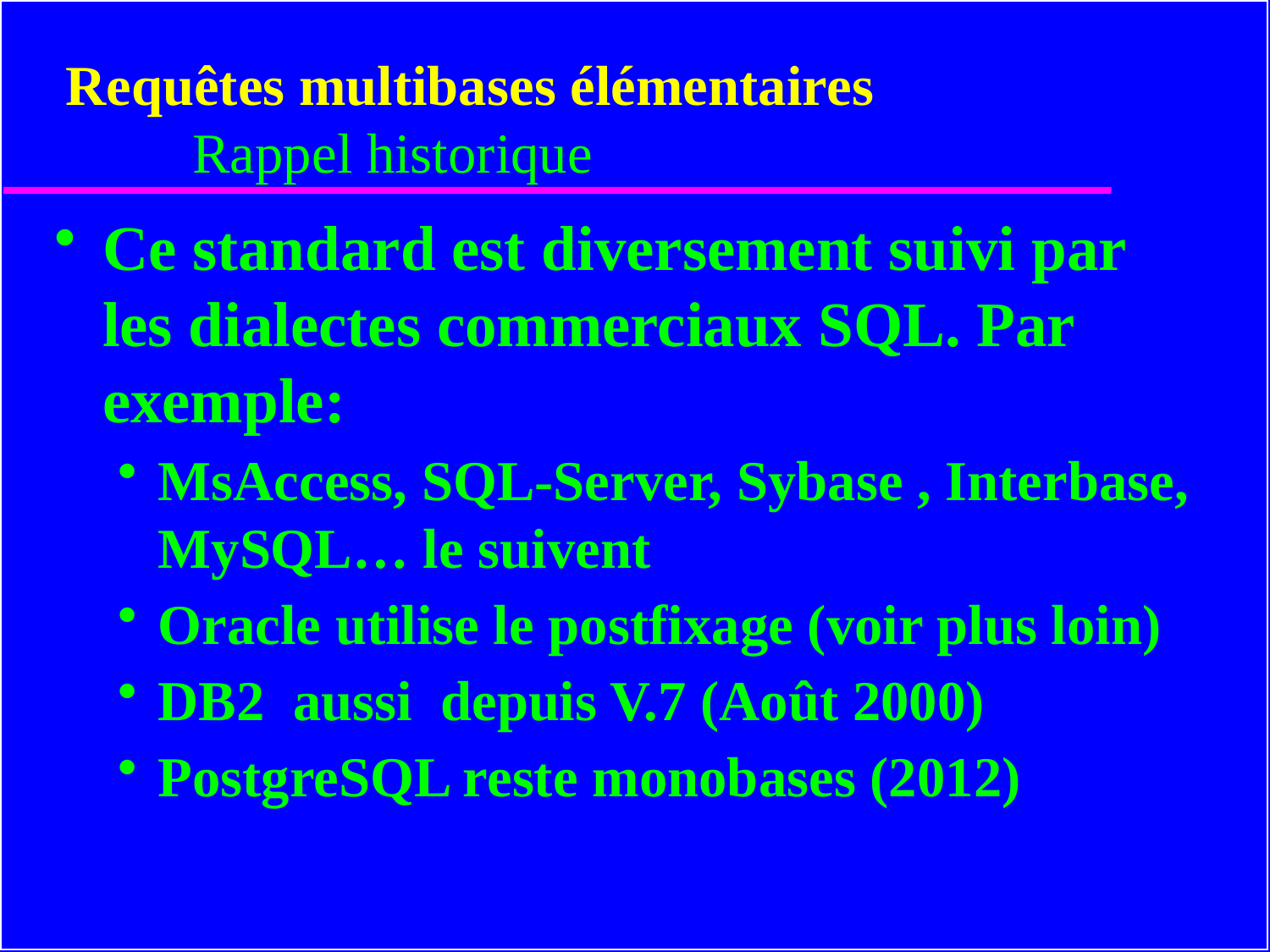

# Requêtes multibases élémentaires Rappel historique
Ce standard est diversement suivi par les dialectes commerciaux SQL. Par exemple:
MsAccess, SQL-Server, Sybase , Interbase, MySQL… le suivent
Oracle utilise le postfixage (voir plus loin)
DB2  aussi  depuis V.7 (Août 2000)
PostgreSQL reste monobases (2012)